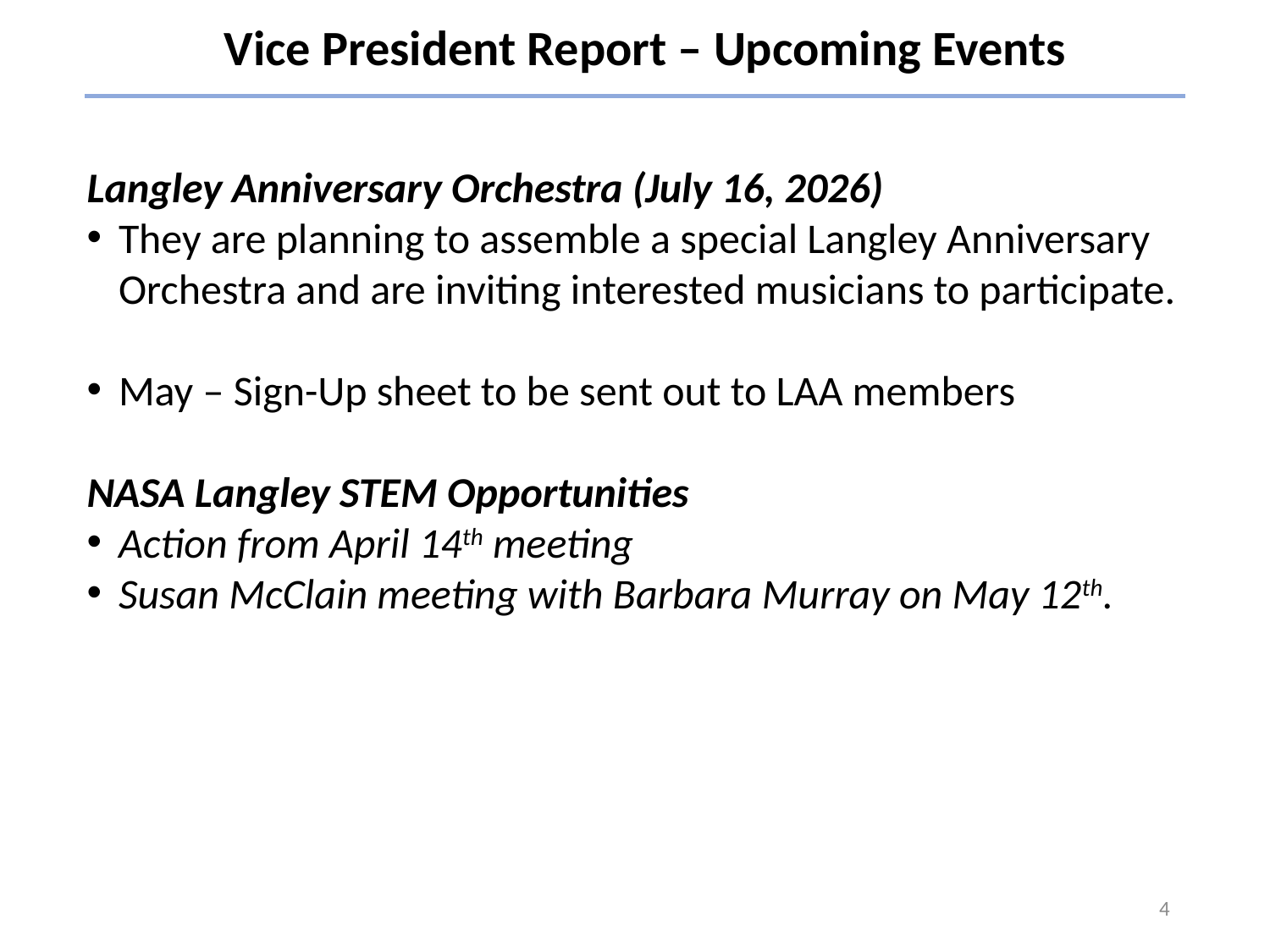

Vice President Report – Upcoming Events
Langley Anniversary Orchestra (July 16, 2026)
They are planning to assemble a special Langley Anniversary Orchestra and are inviting interested musicians to participate.

May – Sign-Up sheet to be sent out to LAA members

NASA Langley STEM Opportunities
Action from April 14th meeting
Susan McClain meeting with Barbara Murray on May 12th.

4